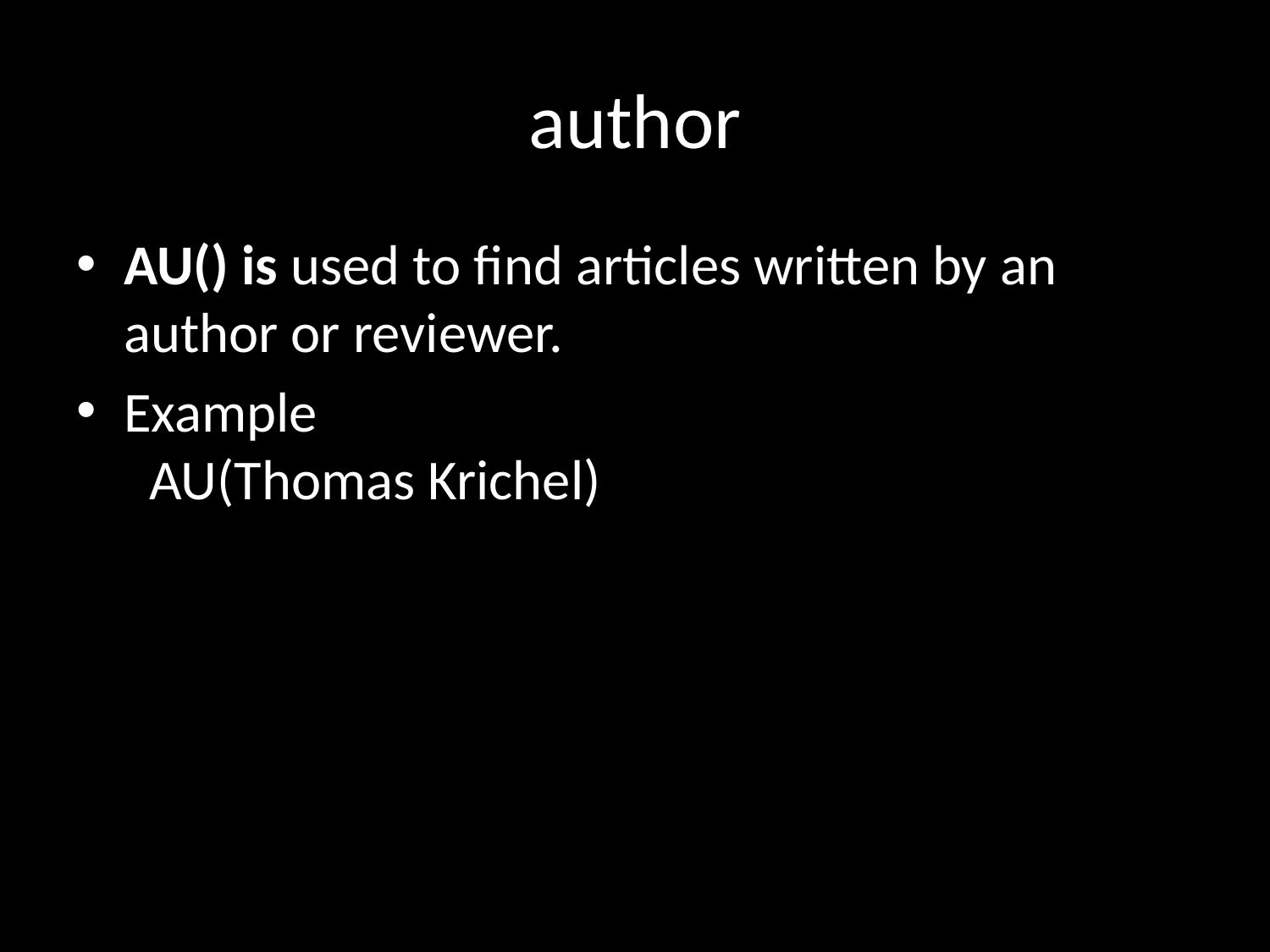

# author
AU() is used to find articles written by an author or reviewer.
Example
  AU(Thomas Krichel)